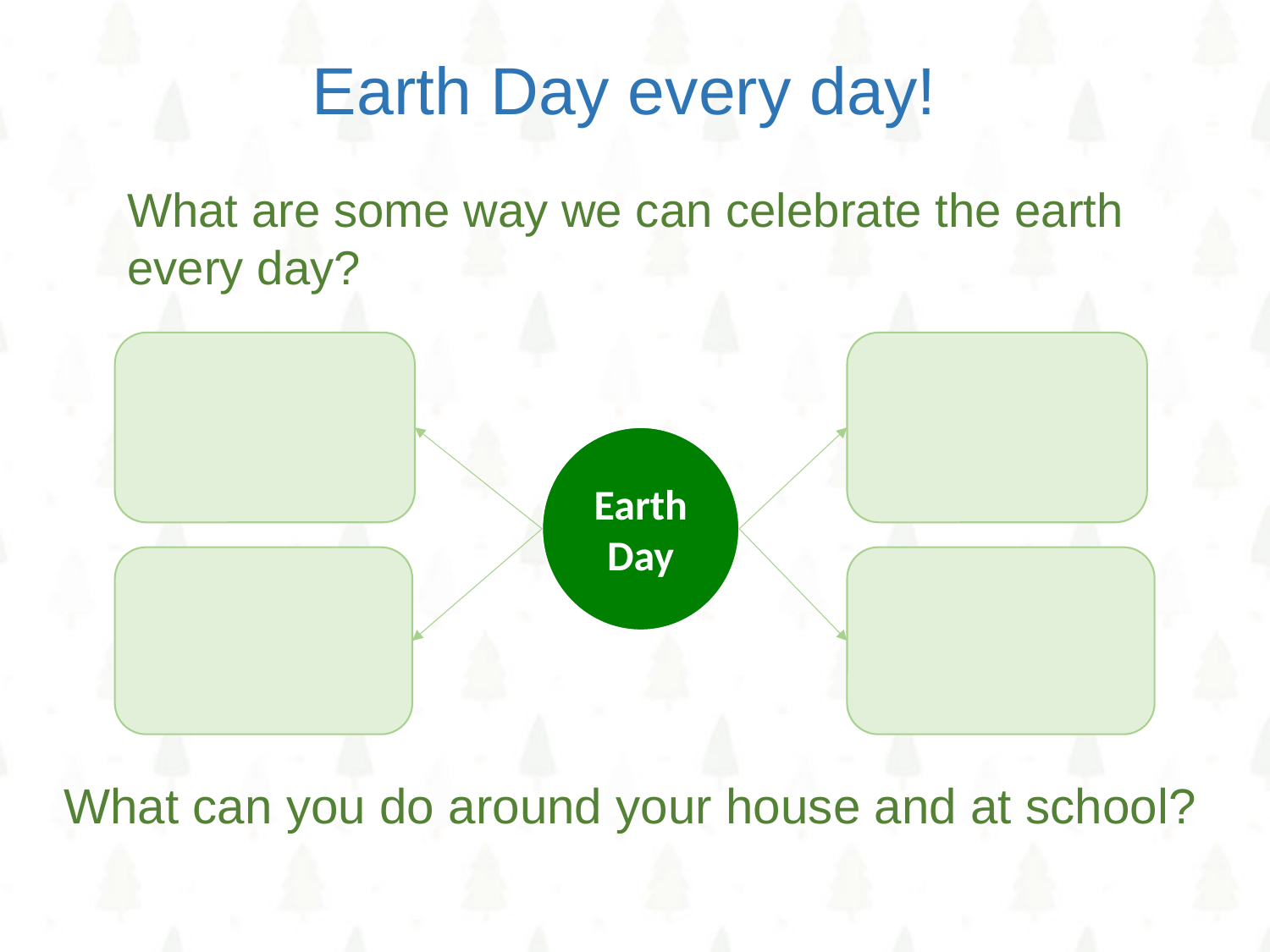

# Earth Day every day!
What are some way we can celebrate the earth every day?

Earth Day

What can you do around your house and at school?